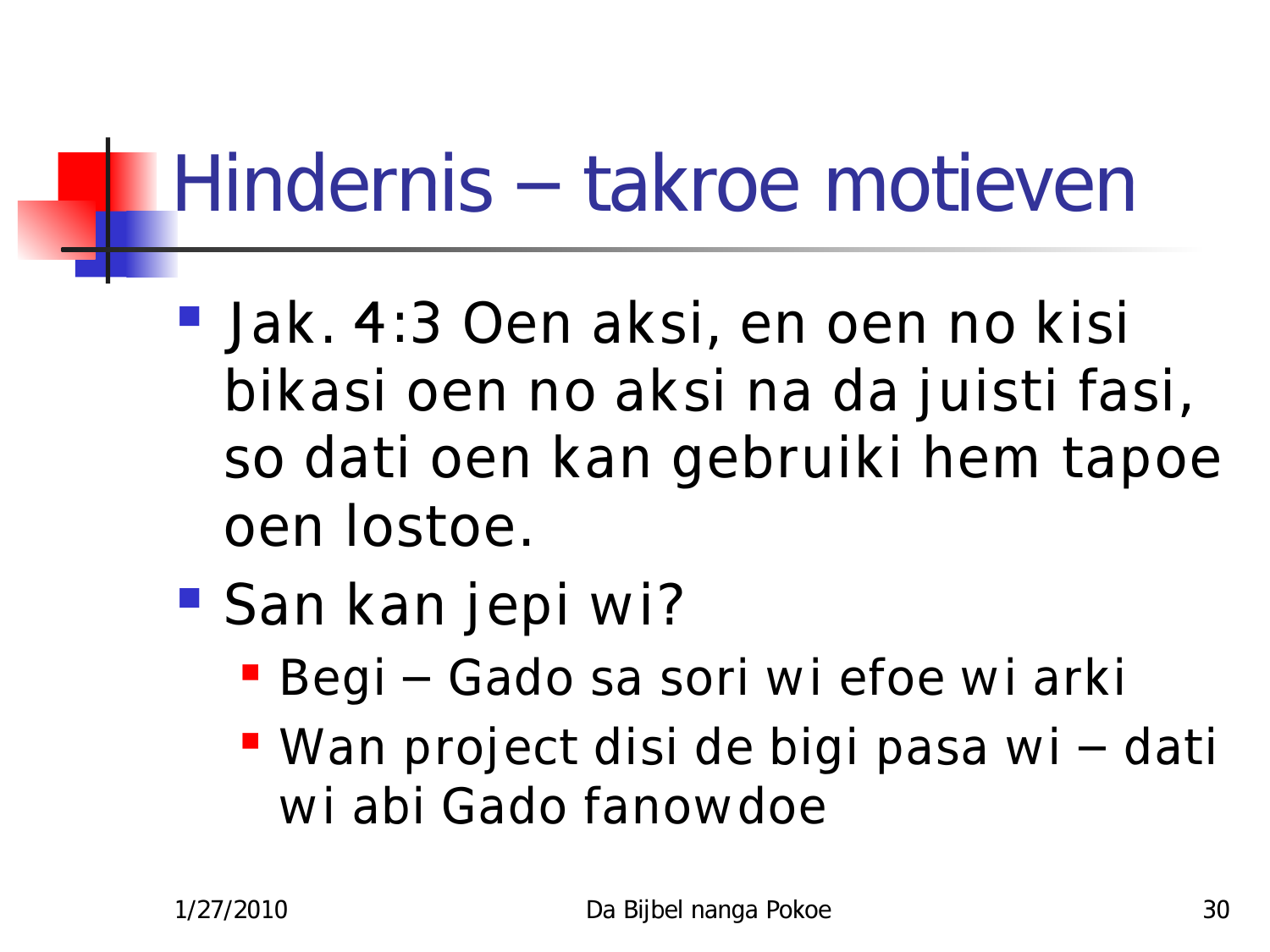

# Hindernis – takroe motieven
Jak. 4:3 Oen aksi, en oen no kisi bikasi oen no aksi na da juisti fasi, so dati oen kan gebruiki hem tapoe oen lostoe.
San kan jepi wi?
Begi – Gado sa sori wi efoe wi arki
Wan project disi de bigi pasa wi – dati wi abi Gado fanowdoe
1/27/2010
Da Bijbel nanga Pokoe
30